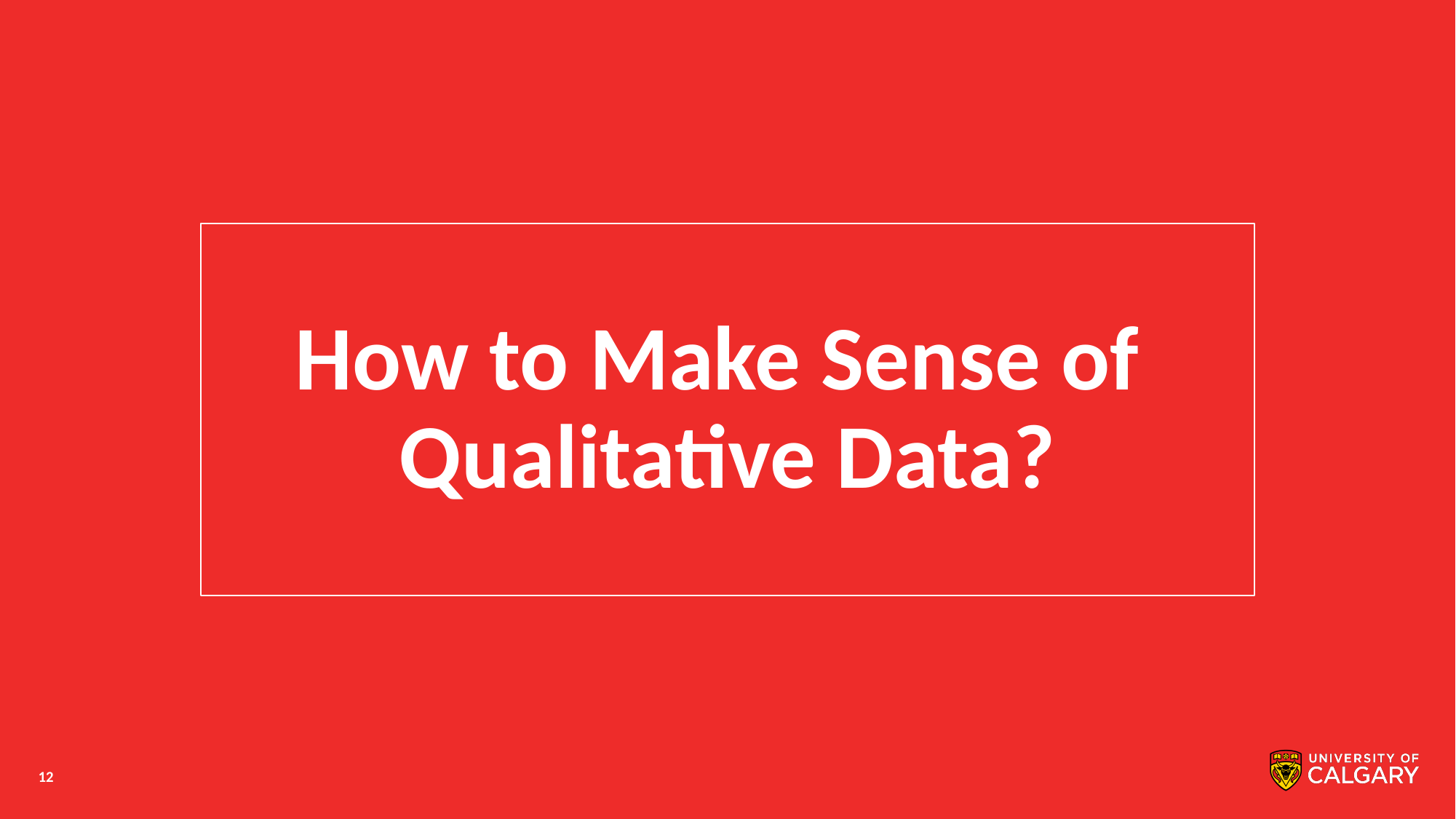

How to Make Sense of  Qualitative Data?